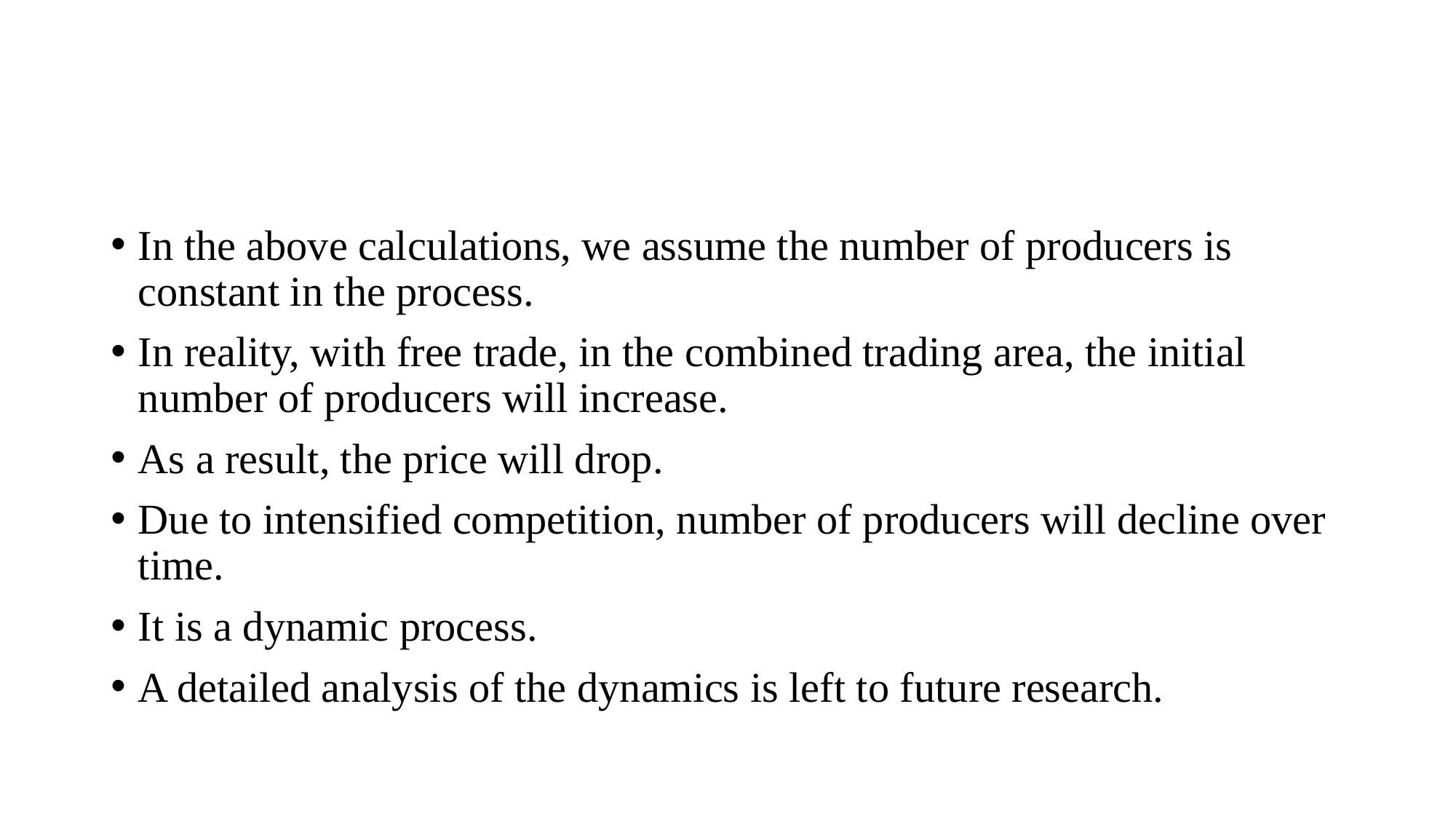

#
In the above calculations, we assume the number of producers is constant in the process.
In reality, with free trade, in the combined trading area, the initial number of producers will increase.
As a result, the price will drop.
Due to intensified competition, number of producers will decline over time.
It is a dynamic process.
A detailed analysis of the dynamics is left to future research.